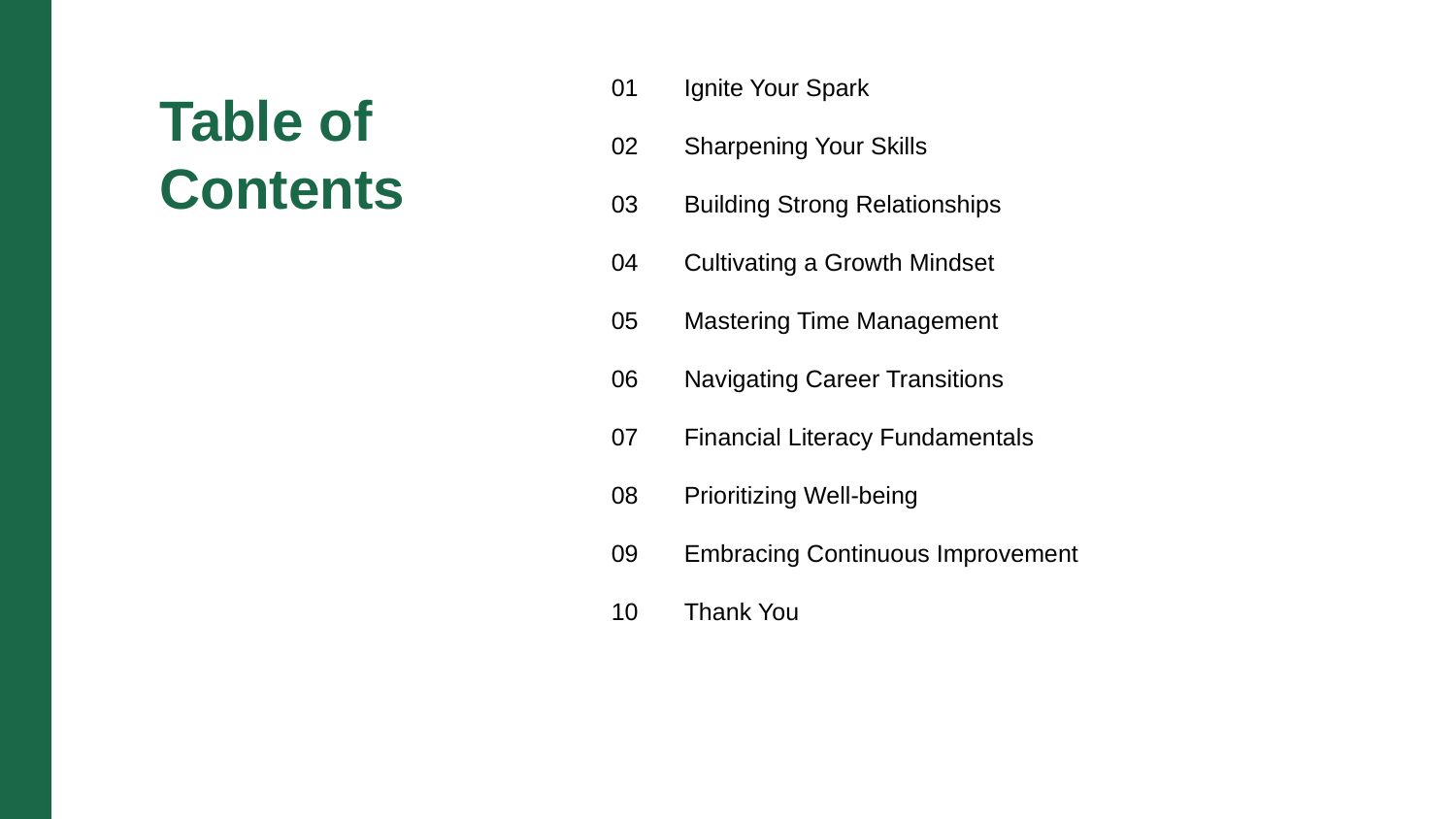

01
Ignite Your Spark
Table of Contents
02
Sharpening Your Skills
03
Building Strong Relationships
04
Cultivating a Growth Mindset
05
Mastering Time Management
06
Navigating Career Transitions
07
Financial Literacy Fundamentals
08
Prioritizing Well-being
09
Embracing Continuous Improvement
10
Thank You